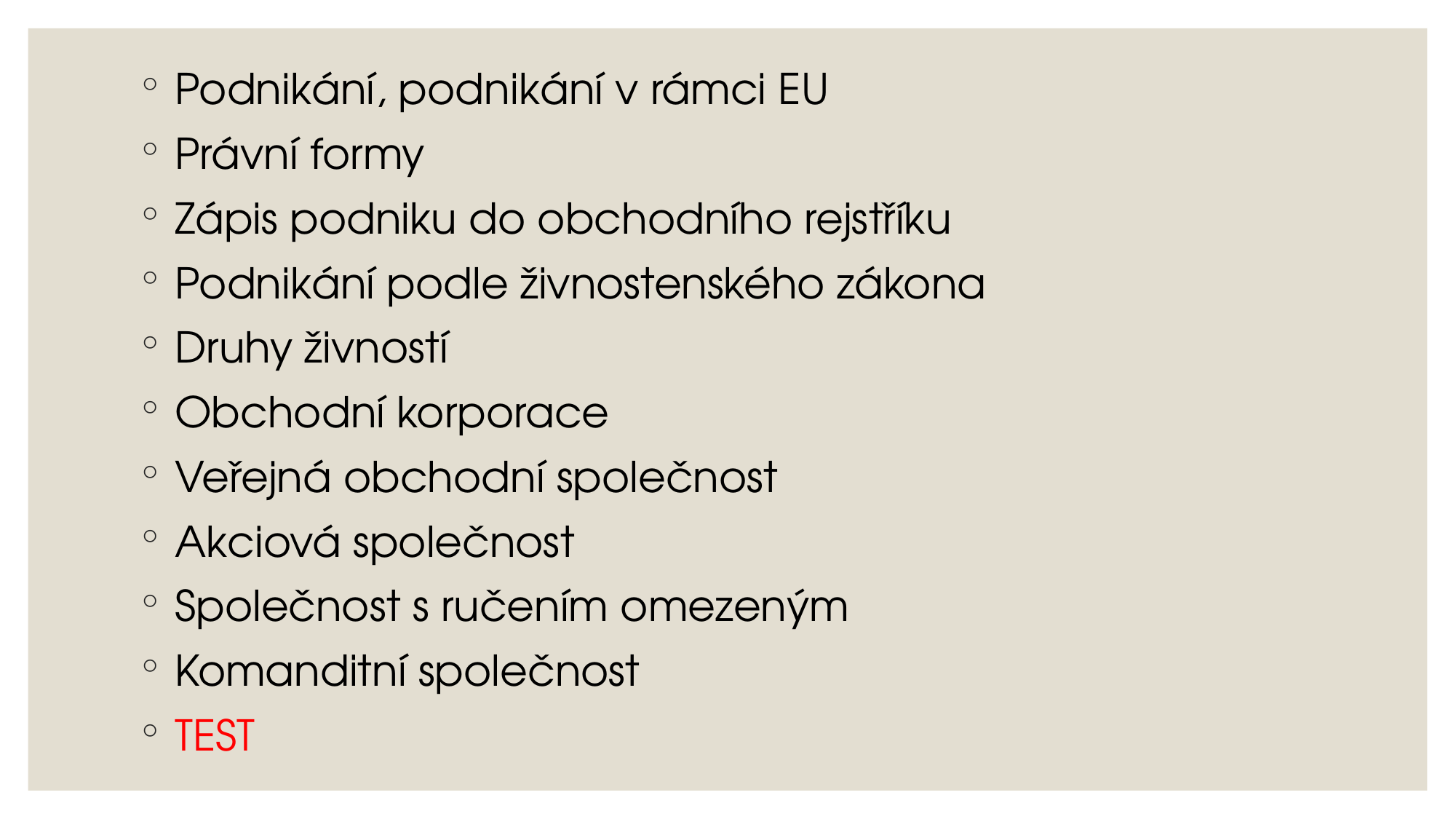

Podnikání, podnikání v rámci EU
 Právní formy
 Zápis podniku do obchodního rejstříku
 Podnikání podle živnostenského zákona
 Druhy živností
 Obchodní korporace
 Veřejná obchodní společnost
 Akciová společnost
 Společnost s ručením omezeným
 Komanditní společnost
 TEST